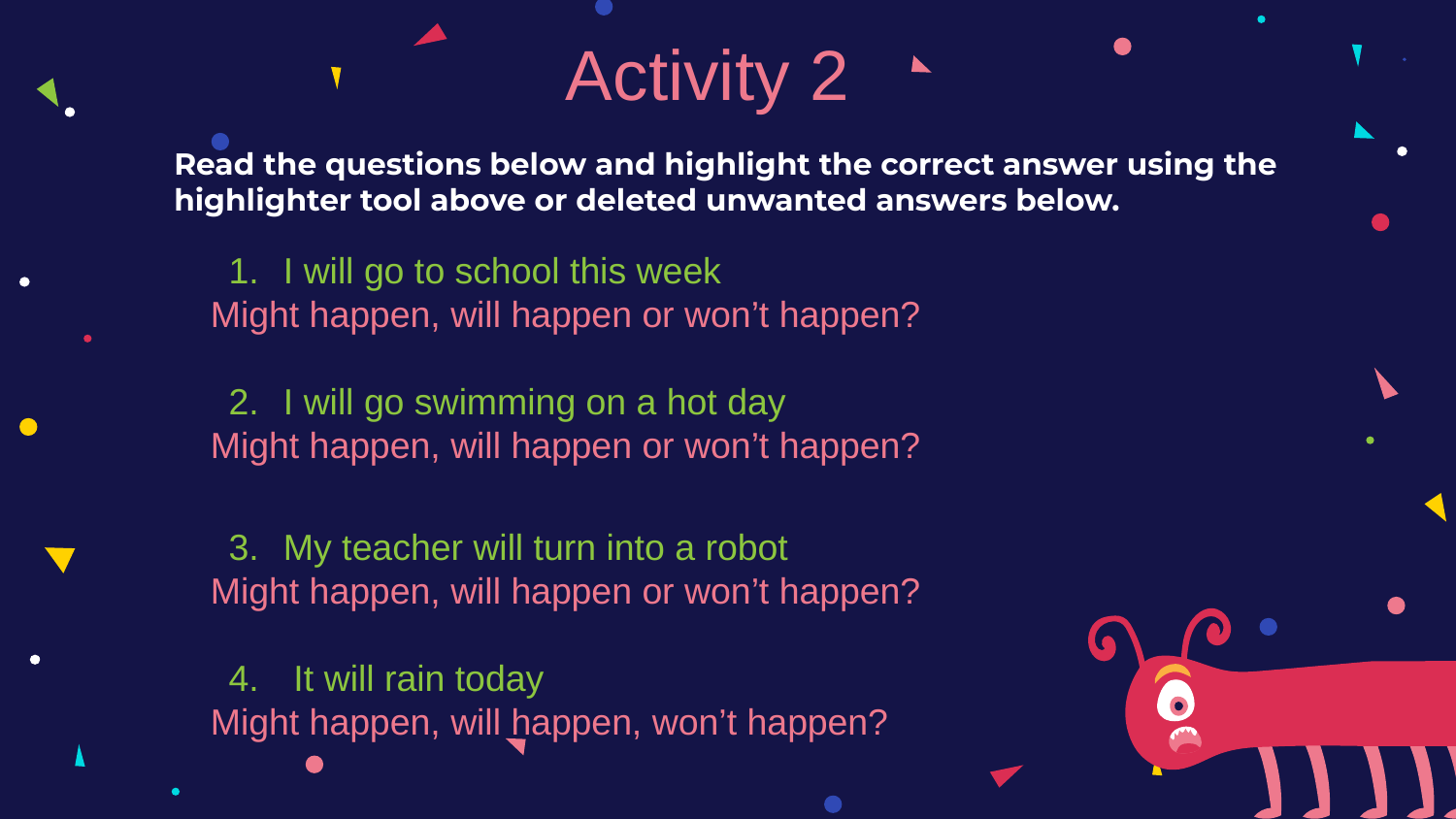

Activity 2
Read the questions below and highlight the correct answer using the highlighter tool above or deleted unwanted answers below.
I will go to school this week
Might happen, will happen or won’t happen?

I will go swimming on a hot day
Might happen, will happen or won’t happen?

My teacher will turn into a robot
Might happen, will happen or won’t happen?

 It will rain today
Might happen, will happen, won’t happen?